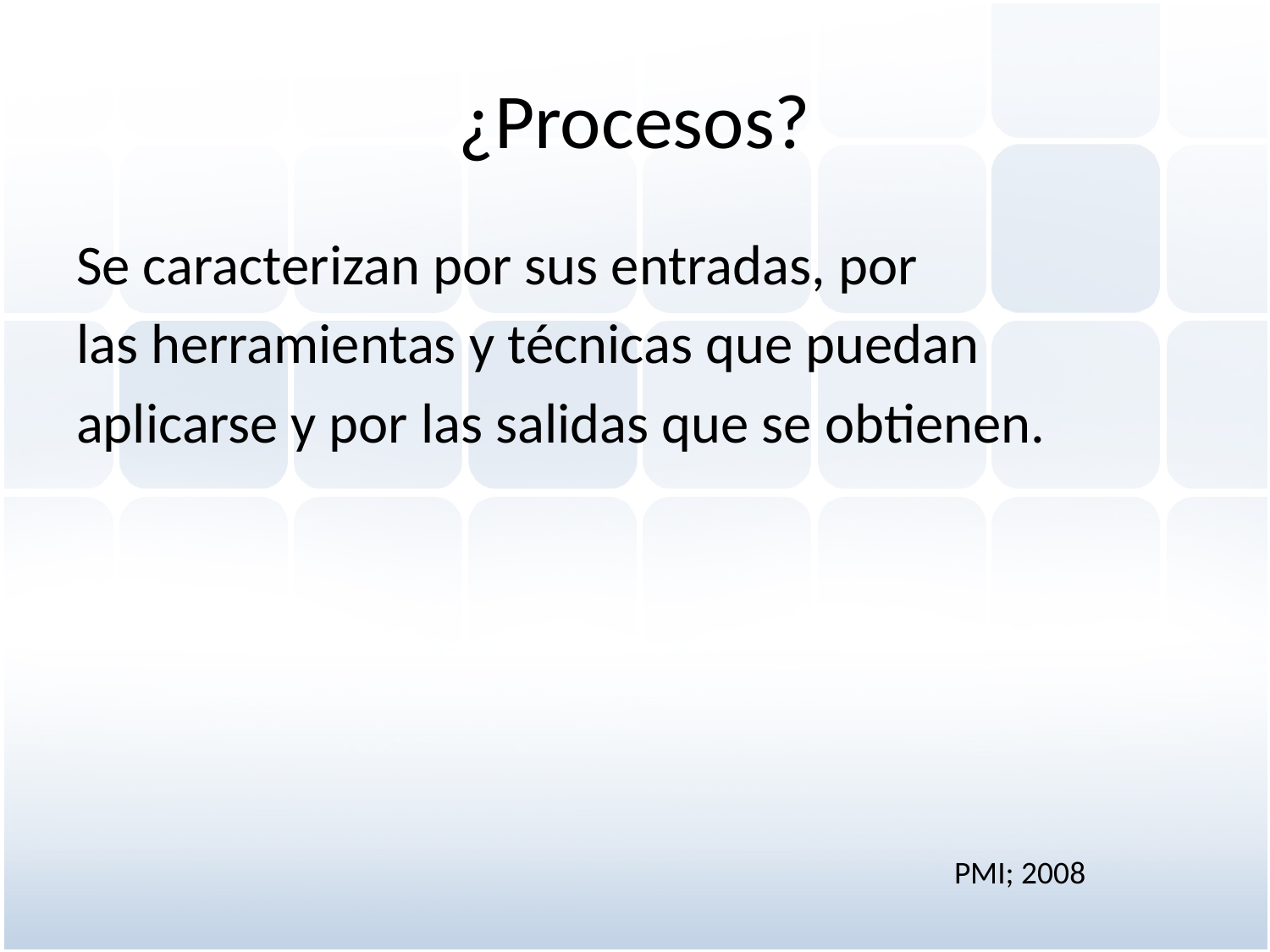

# ¿Procesos?
Se caracterizan por sus entradas, por
las herramientas y técnicas que puedan
aplicarse y por las salidas que se obtienen.
PMI; 2008